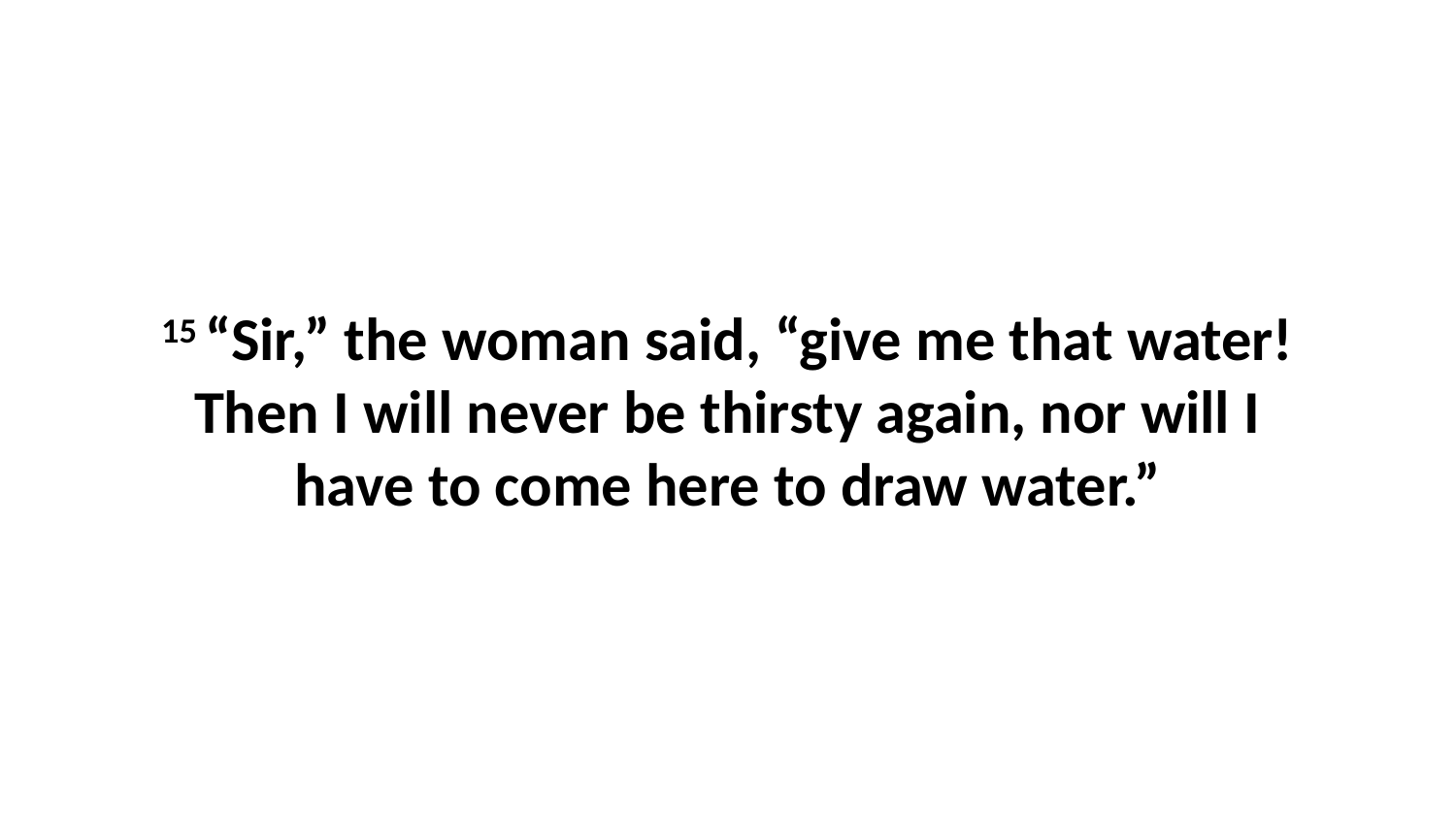

15 “Sir,” the woman said, “give me that water! Then I will never be thirsty again, nor will I have to come here to draw water.”